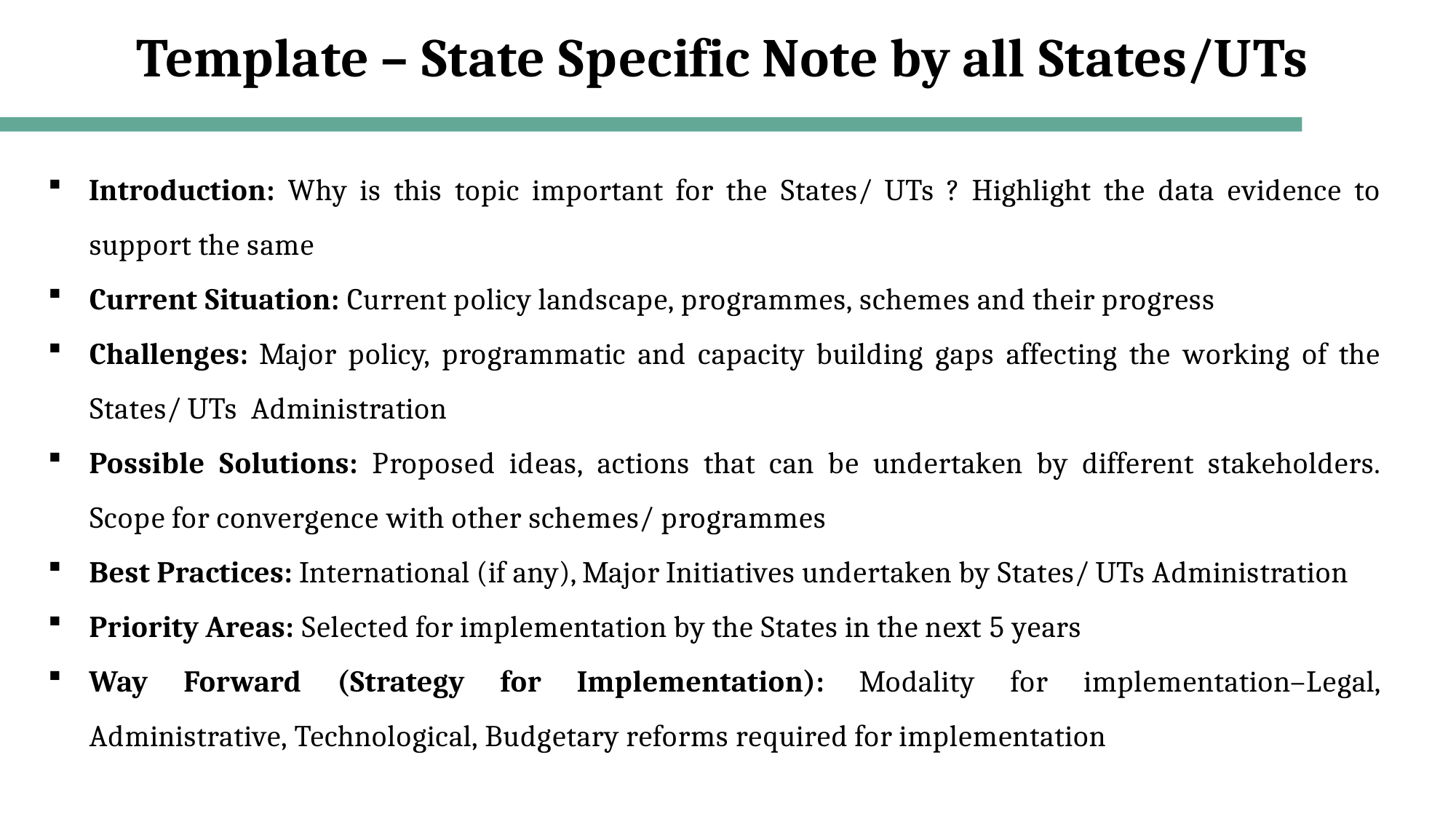

# Template – State Specific Note by all States/UTs
Introduction: Why is this topic important for the States/ UTs ? Highlight the data evidence to support the same
Current Situation: Current policy landscape, programmes, schemes and their progress
Challenges: Major policy, programmatic and capacity building gaps affecting the working of the States/ UTs  Administration
Possible Solutions: Proposed ideas, actions that can be undertaken by different stakeholders. Scope for convergence with other schemes/ programmes
Best Practices: International (if any), Major Initiatives undertaken by States/ UTs Administration
Priority Areas: Selected for implementation by the States in the next 5 years
Way Forward (Strategy for Implementation): Modality for implementation–Legal, Administrative, Technological, Budgetary reforms required for implementation